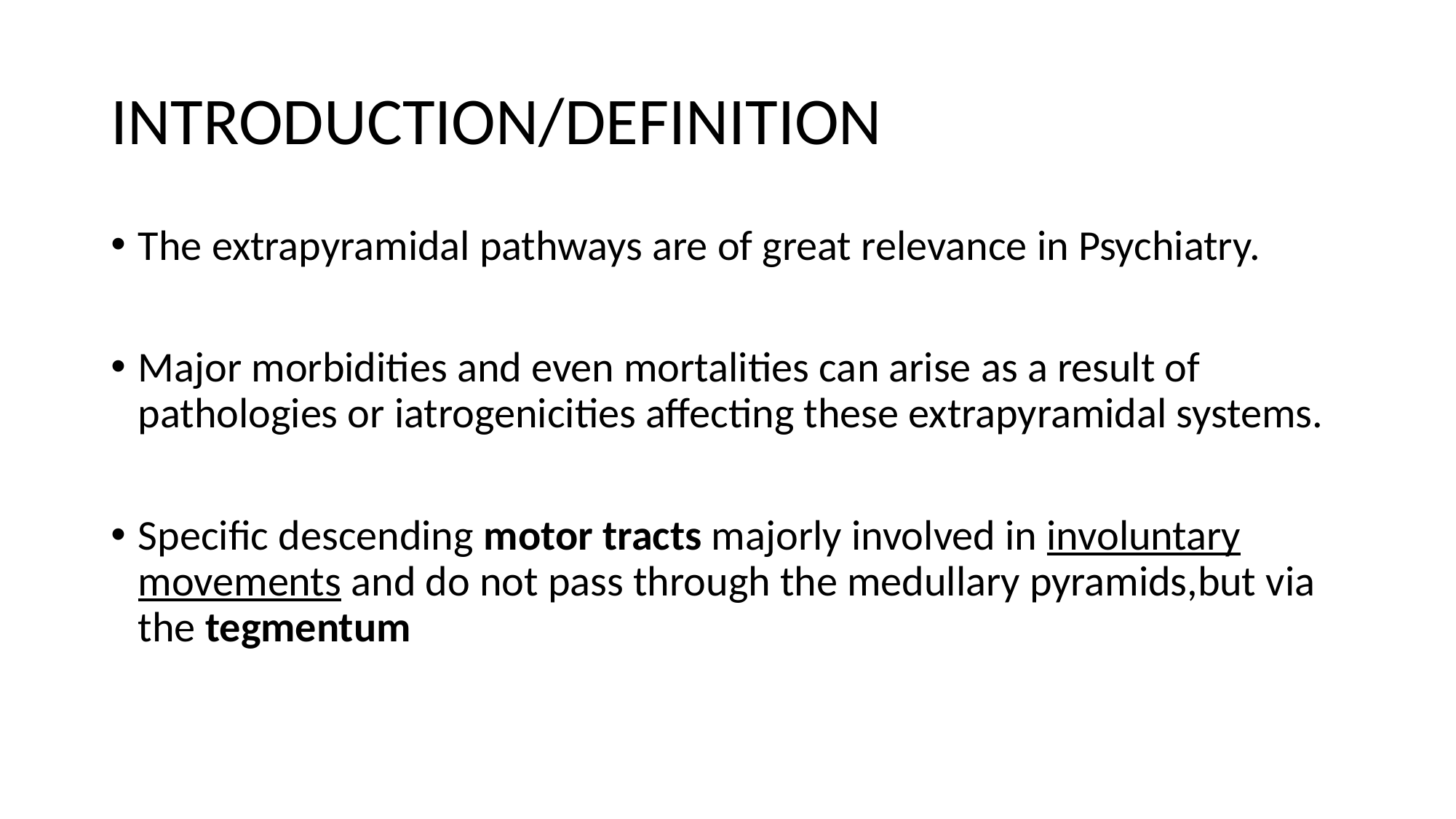

# INTRODUCTION/DEFINITION
The extrapyramidal pathways are of great relevance in Psychiatry.

Major morbidities and even mortalities can arise as a result of pathologies or iatrogenicities affecting these extrapyramidal systems.

Specific descending motor tracts majorly involved in involuntary movements and do not pass through the medullary pyramids,but via the tegmentum